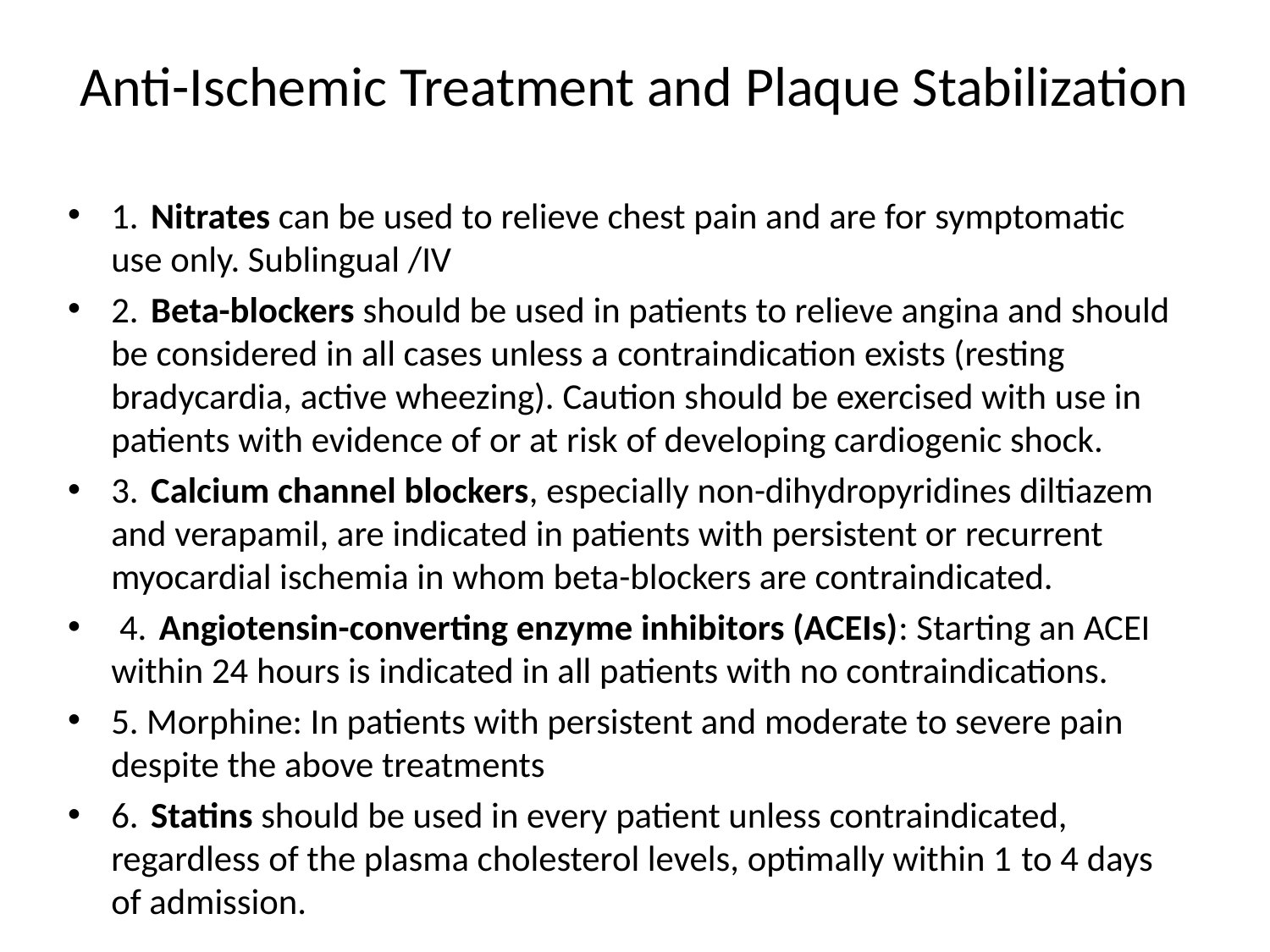

# Anti-Ischemic Treatment and Plaque Stabilization
1. Nitrates can be used to relieve chest pain and are for symptomatic use only. Sublingual /IV
2. Beta-blockers should be used in patients to relieve angina and should be considered in all cases unless a contraindication exists (resting bradycardia, active wheezing). Caution should be exercised with use in patients with evidence of or at risk of developing cardiogenic shock.
3. Calcium channel blockers, especially non-dihydropyridines diltiazem and verapamil, are indicated in patients with persistent or recurrent myocardial ischemia in whom beta-blockers are contraindicated.
 4. Angiotensin-converting enzyme inhibitors (ACEIs): Starting an ACEI within 24 hours is indicated in all patients with no contraindications.
5. Morphine: In patients with persistent and moderate to severe pain despite the above treatments
6. Statins should be used in every patient unless contraindicated, regardless of the plasma cholesterol levels, optimally within 1 to 4 days of admission.